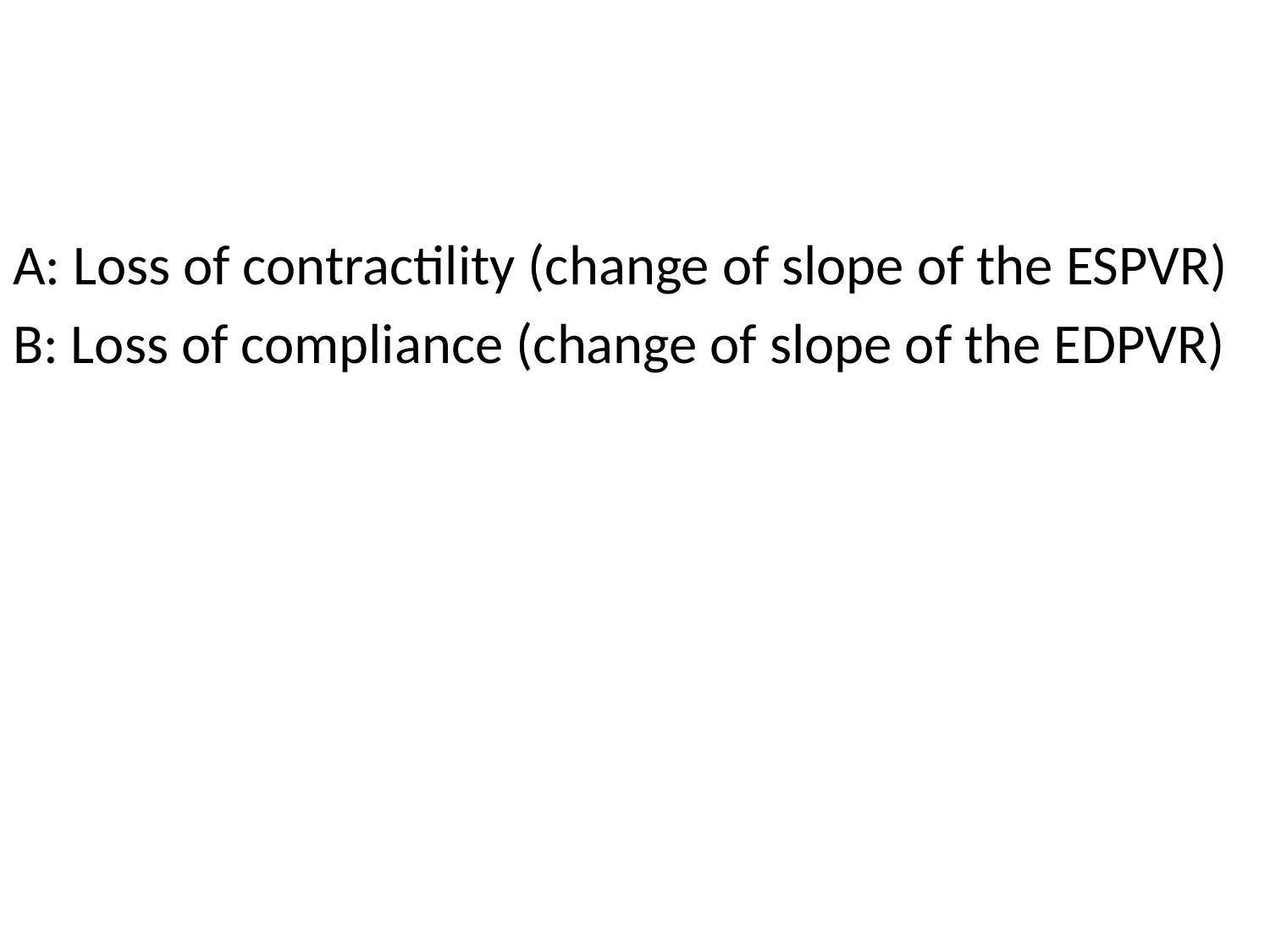

#
A: Loss of contractility (change of slope of the ESPVR)
B: Loss of compliance (change of slope of the EDPVR)